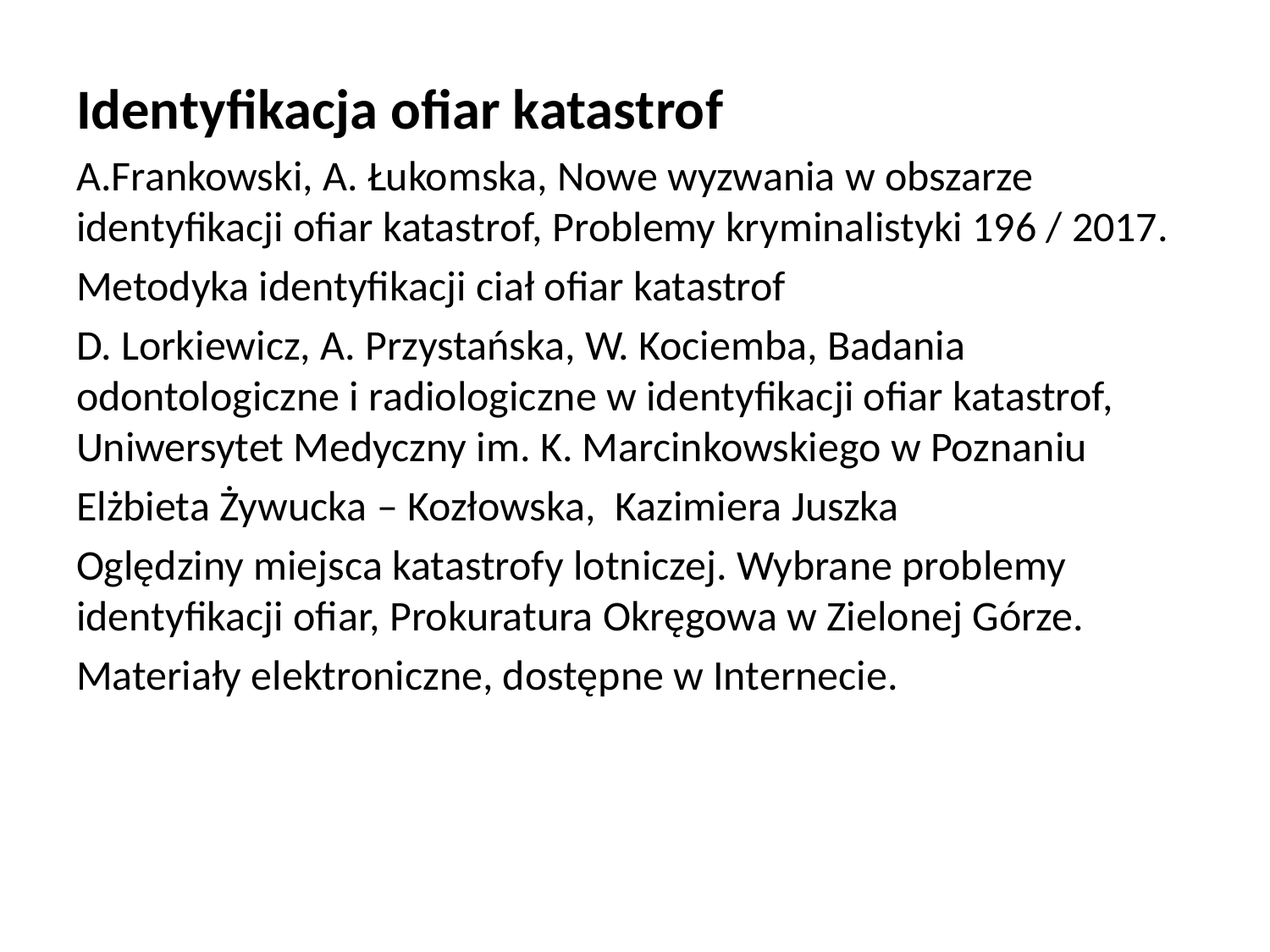

Identyfikacja ofiar katastrof
A.Frankowski, A. Łukomska, Nowe wyzwania w obszarze identyfikacji ofiar katastrof, Problemy kryminalistyki 196 / 2017.
Metodyka identyfikacji ciał ofiar katastrof
D. Lorkiewicz, A. Przystańska, W. Kociemba, Badania odontologiczne i radiologiczne w identyfikacji ofiar katastrof, Uniwersytet Medyczny im. K. Marcinkowskiego w Poznaniu
Elżbieta Żywucka – Kozłowska,  Kazimiera Juszka
Oględziny miejsca katastrofy lotniczej. Wybrane problemy identyfikacji ofiar, Prokuratura Okręgowa w Zielonej Górze.
Materiały elektroniczne, dostępne w Internecie.